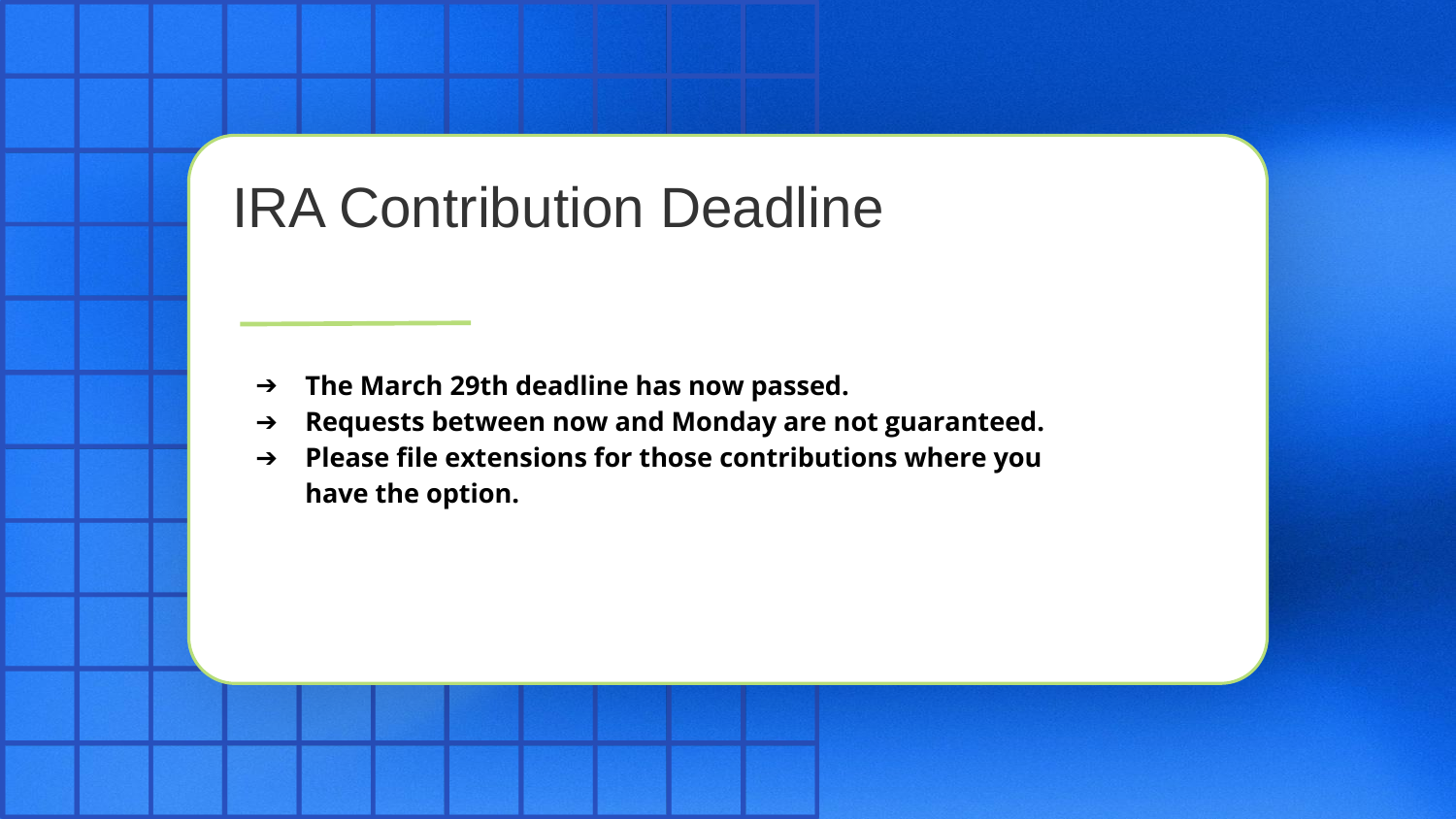

# IRA Contribution Deadline
The March 29th deadline has now passed.
Requests between now and Monday are not guaranteed.
Please file extensions for those contributions where you have the option.